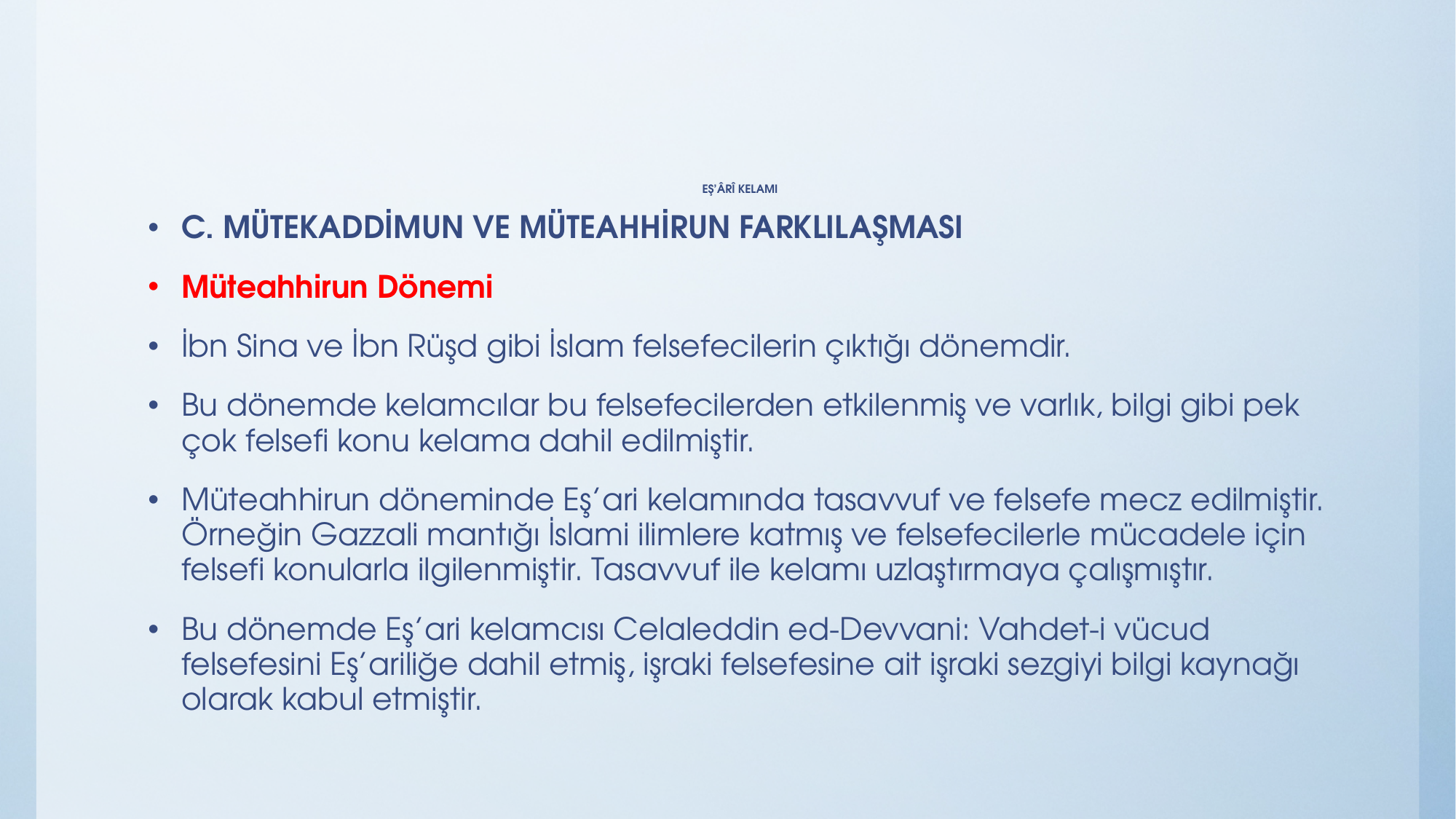

# EŞ’ÂRÎ KELAMI
C. MÜTEKADDİMUN VE MÜTEAHHİRUN FARKLILAŞMASI
Müteahhirun Dönemi
İbn Sina ve İbn Rüşd gibi İslam felsefecilerin çıktığı dönemdir.
Bu dönemde kelamcılar bu felsefecilerden etkilenmiş ve varlık, bilgi gibi pek çok felsefi konu kelama dahil edilmiştir.
Müteahhirun döneminde Eş’ari kelamında tasavvuf ve felsefe mecz edilmiştir. Örneğin Gazzali mantığı İslami ilimlere katmış ve felsefecilerle mücadele için felsefi konularla ilgilenmiştir. Tasavvuf ile kelamı uzlaştırmaya çalışmıştır.
Bu dönemde Eş’ari kelamcısı Celaleddin ed-Devvani: Vahdet-i vücud felsefesini Eş’ariliğe dahil etmiş, işraki felsefesine ait işraki sezgiyi bilgi kaynağı olarak kabul etmiştir.